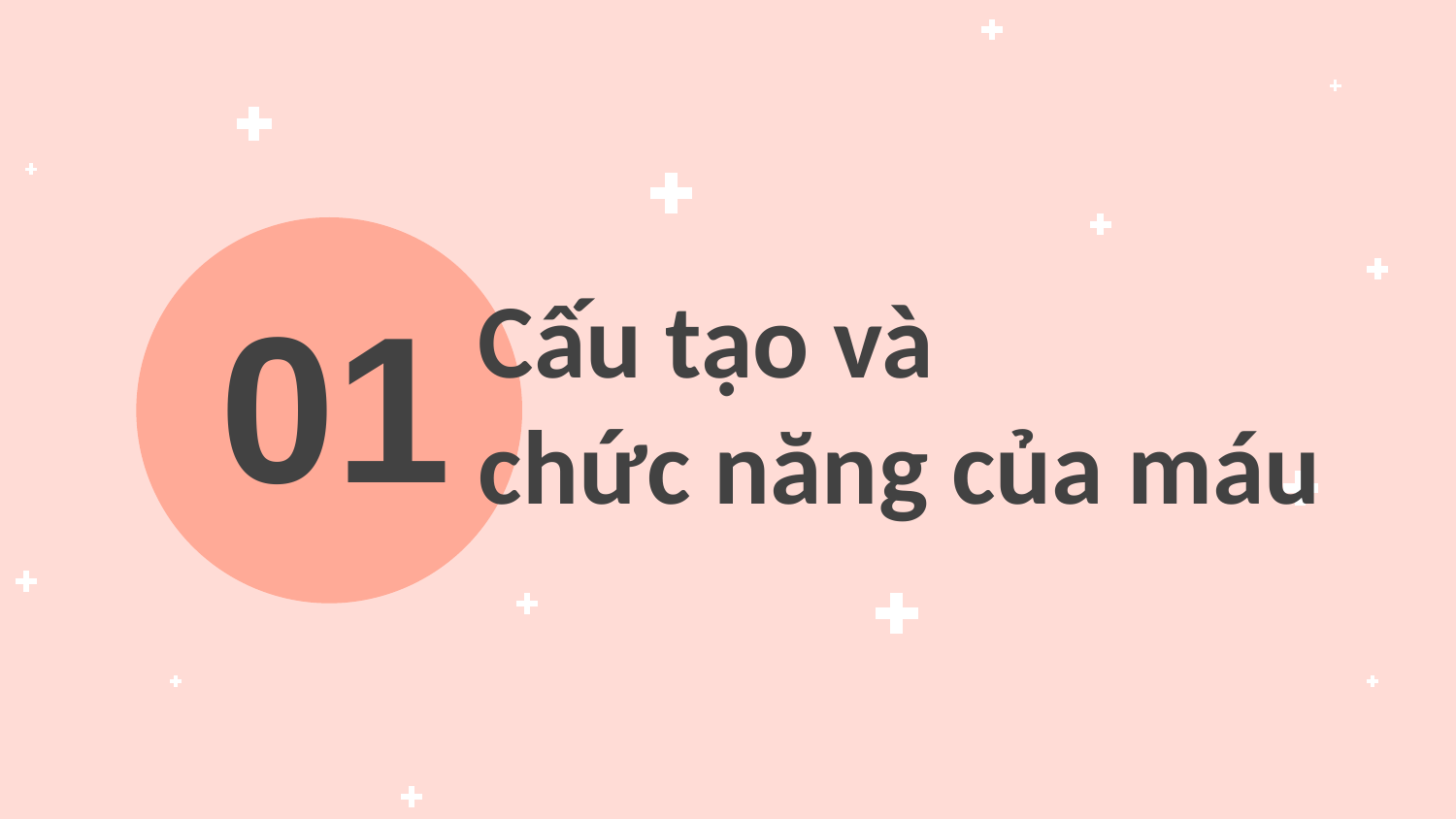

01
# Cấu tạo và chức năng của máu